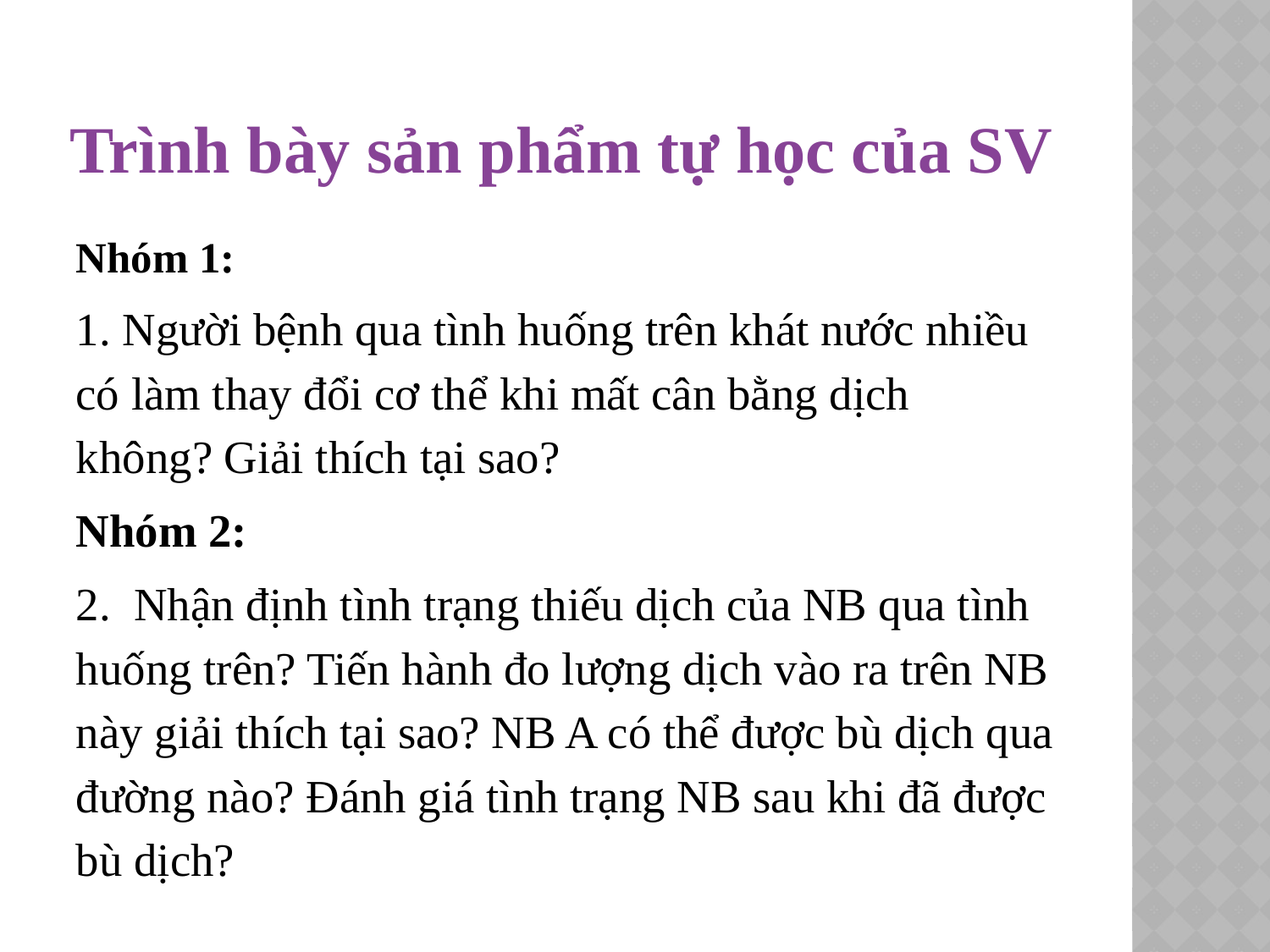

# Trình bày sản phẩm tự học của SV
Nhóm 1:
1. Người bệnh qua tình huống trên khát nước nhiều có làm thay đổi cơ thể khi mất cân bằng dịch không? Giải thích tại sao?
Nhóm 2:
2.  Nhận định tình trạng thiếu dịch của NB qua tình huống trên? Tiến hành đo lượng dịch vào ra trên NB này giải thích tại sao? NB A có thể được bù dịch qua đường nào? Đánh giá tình trạng NB sau khi đã được bù dịch?